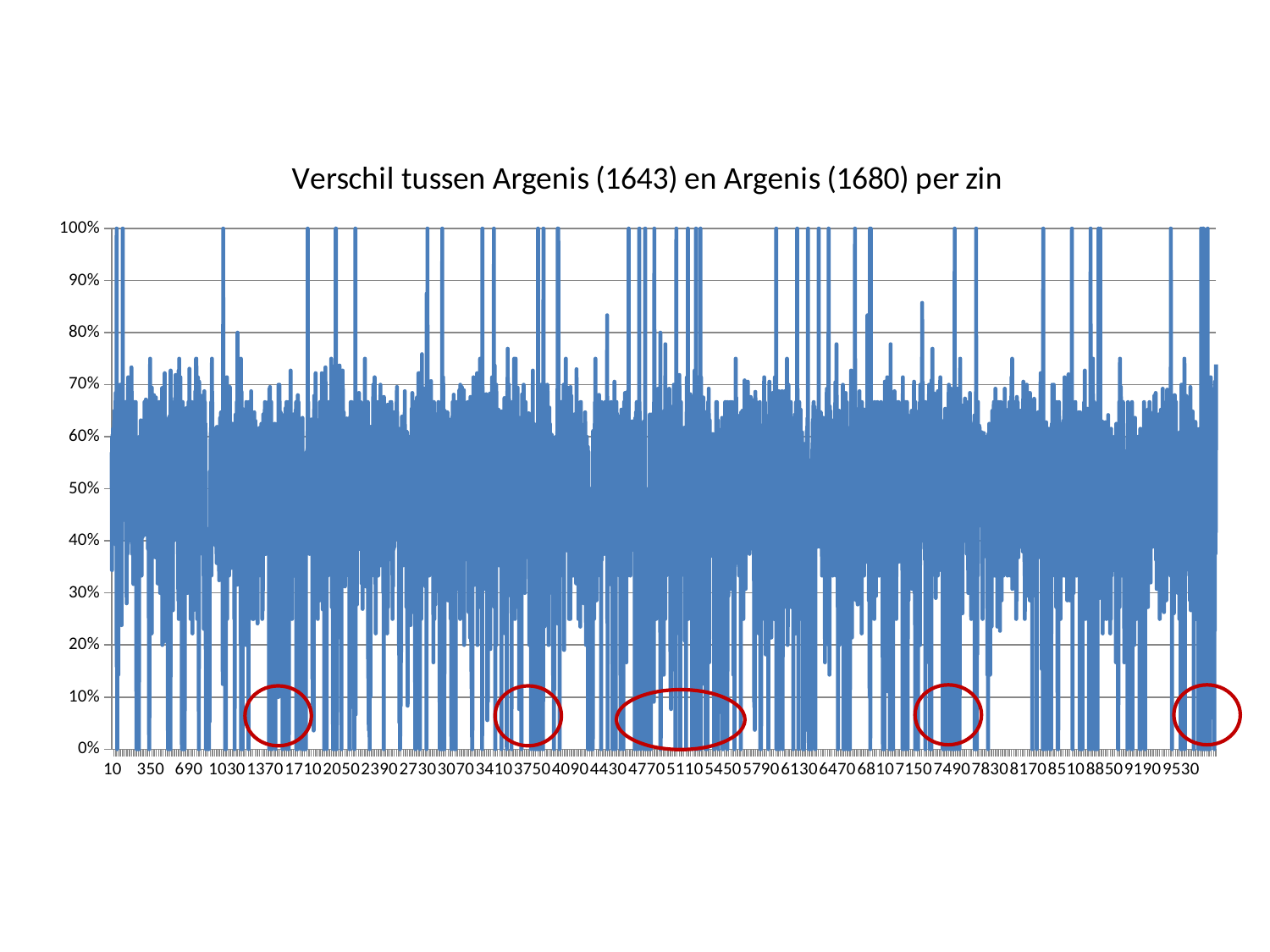

### Chart:    Verschil tussen Argenis (1643) en Argenis (1680) per zin

| Category |    tokens_in_target_window  |
|---|---|